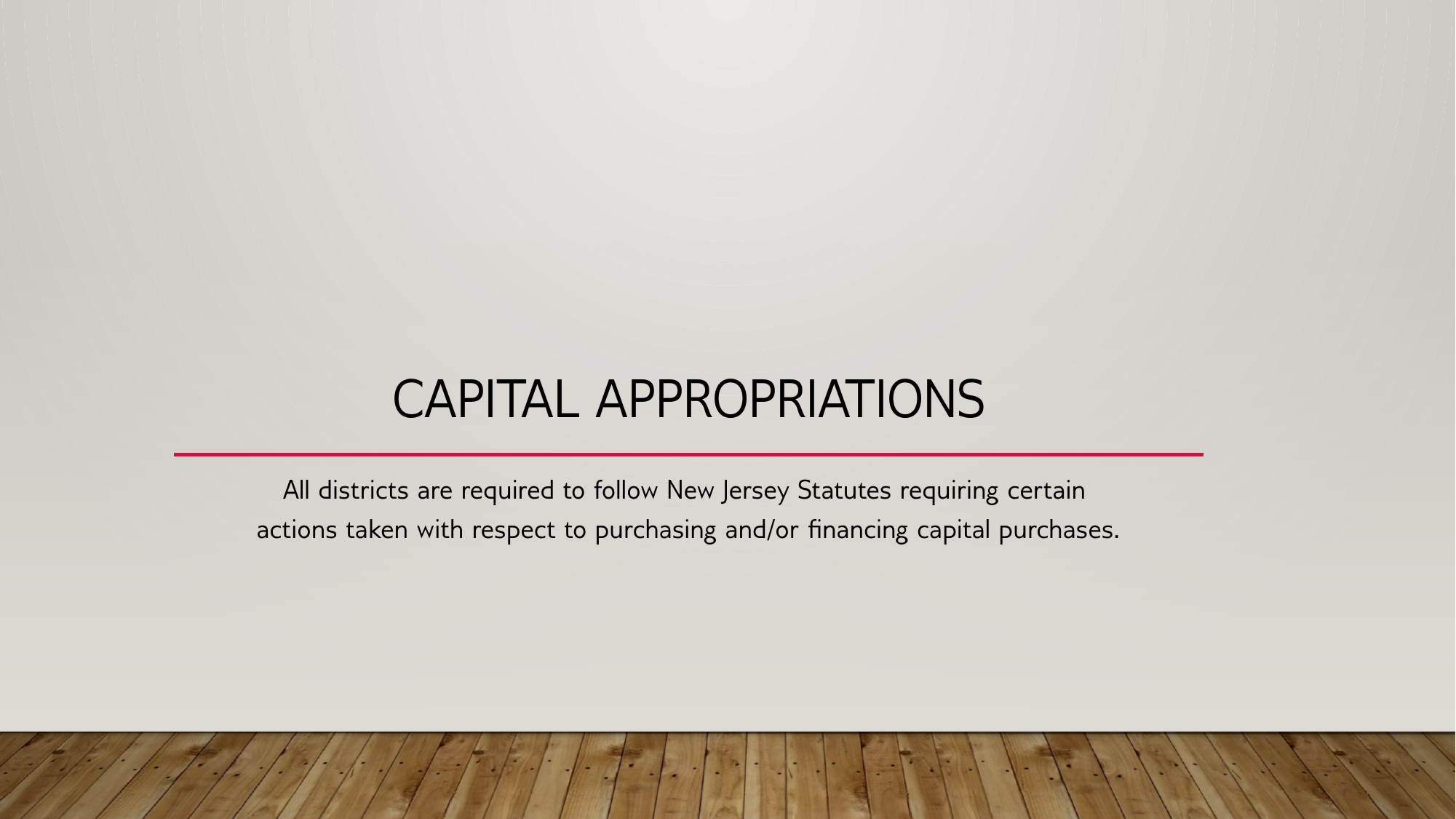

# capital appropriations
All districts are required to follow New Jersey Statutes requiring certain
actions taken with respect to purchasing and/or financing capital purchases.